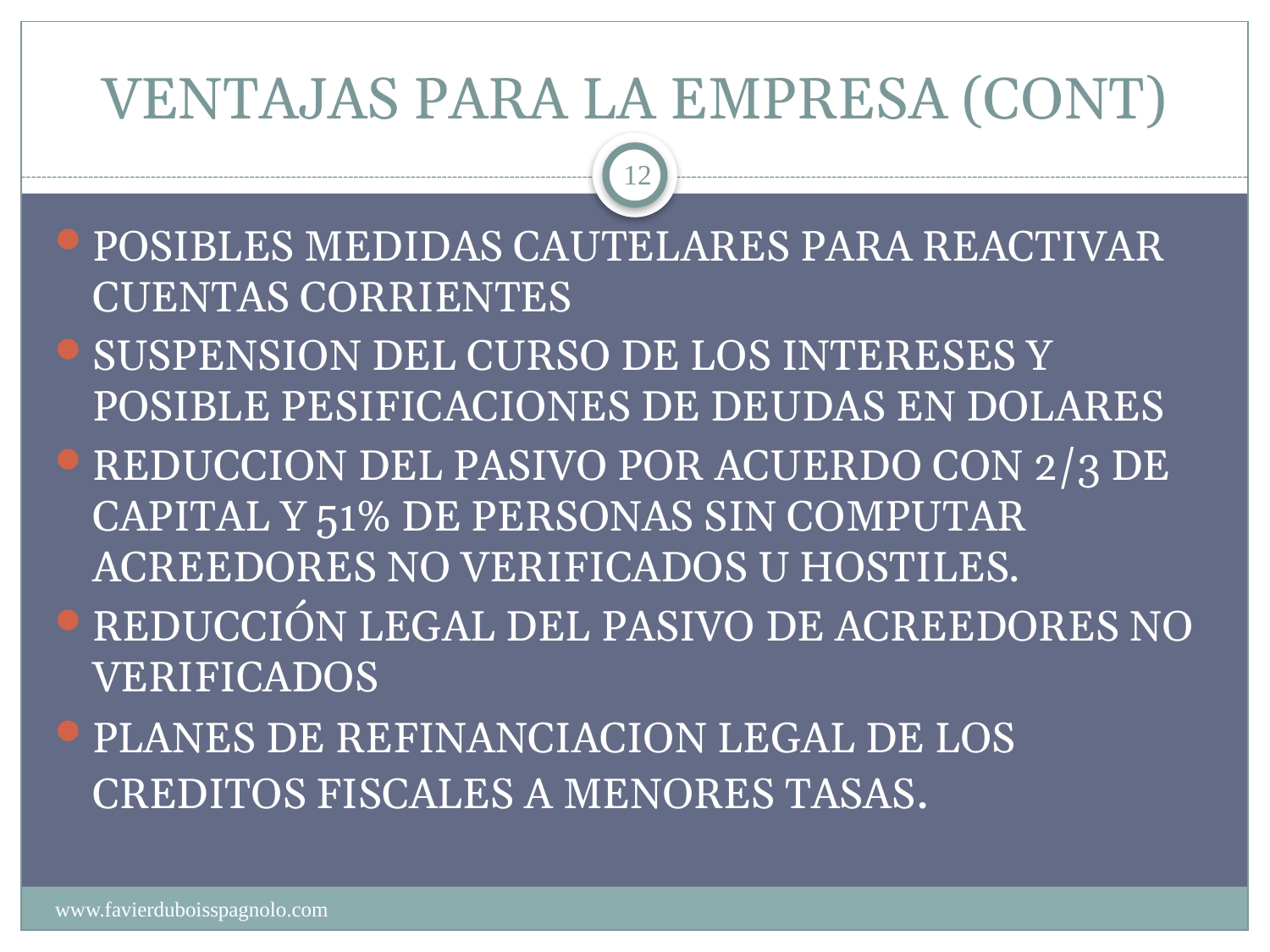

# VENTAJAS PARA LA EMPRESA (CONT)
12
POSIBLES MEDIDAS CAUTELARES PARA REACTIVAR CUENTAS CORRIENTES
SUSPENSION DEL CURSO DE LOS INTERESES Y POSIBLE PESIFICACIONES DE DEUDAS EN DOLARES
REDUCCION DEL PASIVO POR ACUERDO CON 2/3 DE CAPITAL Y 51% DE PERSONAS SIN COMPUTAR ACREEDORES NO VERIFICADOS U HOSTILES.
REDUCCIÓN LEGAL DEL PASIVO DE ACREEDORES NO VERIFICADOS
PLANES DE REFINANCIACION LEGAL DE LOS CREDITOS FISCALES A MENORES TASAS.
www.favierduboisspagnolo.com